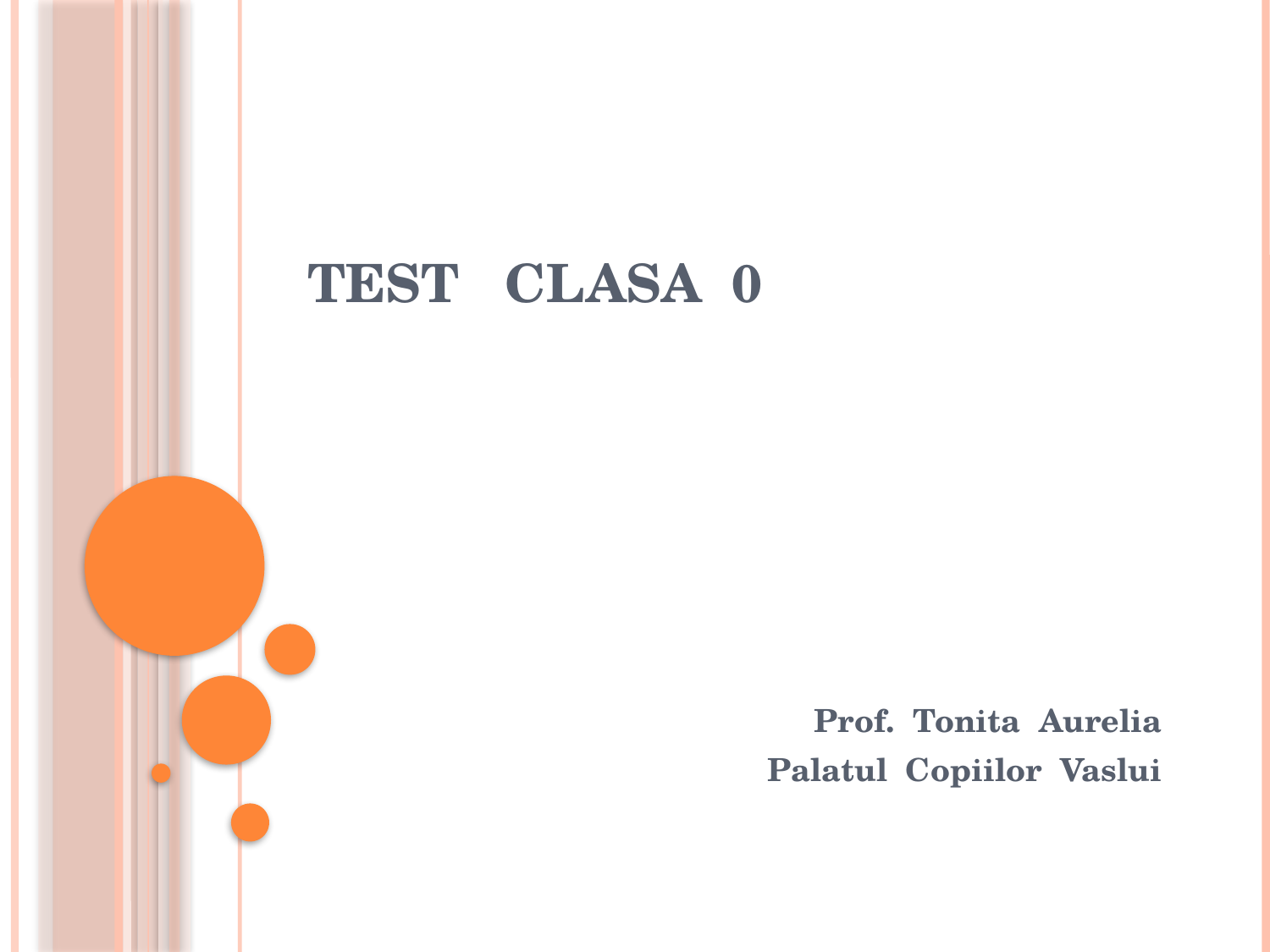

# Test   clasa  0
Prof.  Tonita  Aurelia
Palatul  Copiilor  Vaslui